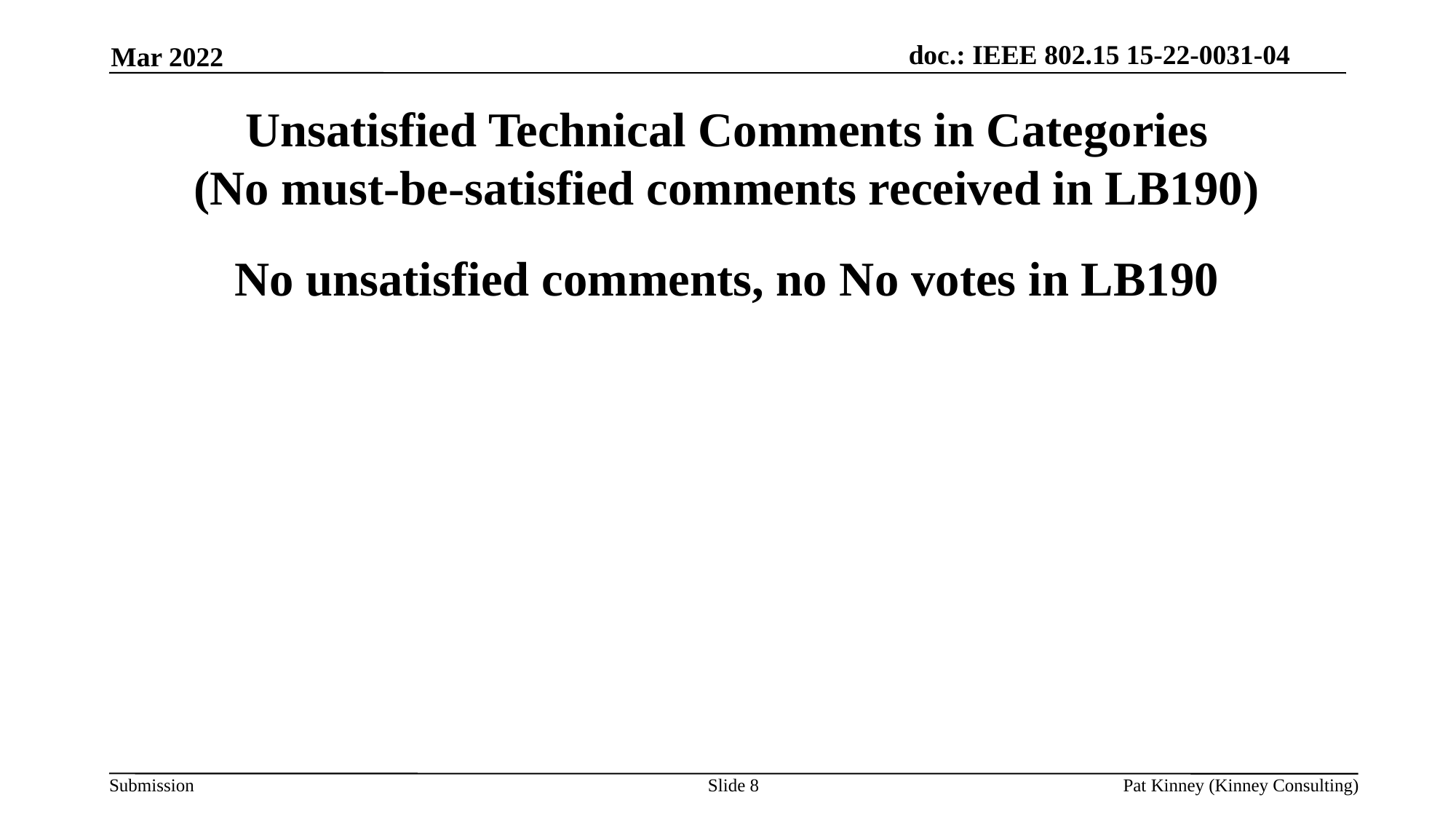

Mar 2022
Unsatisfied Technical Comments in Categories
(No must-be-satisfied comments received in LB190)
No unsatisfied comments, no No votes in LB190
Slide 8
Pat Kinney (Kinney Consulting)